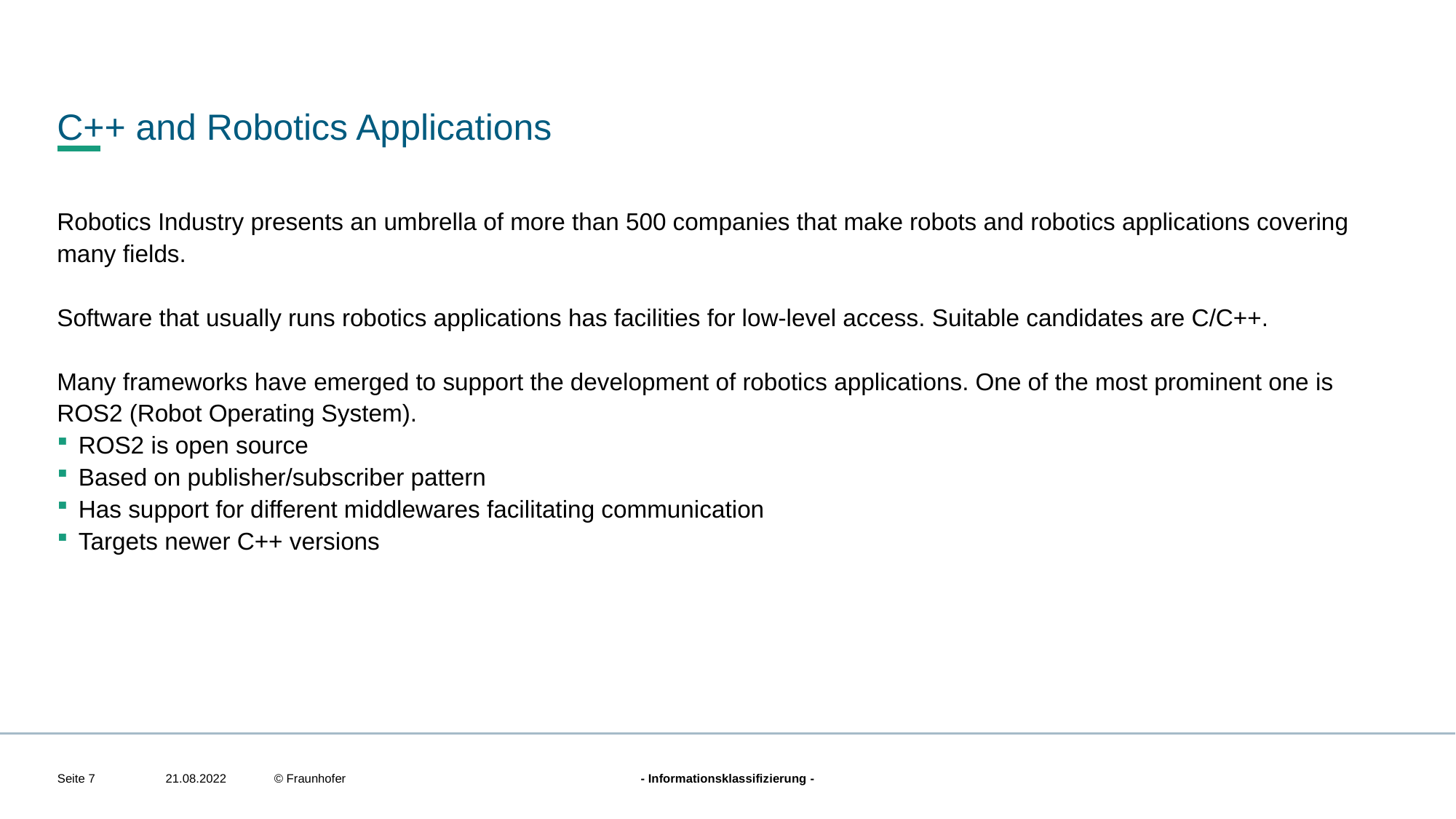

# C++ and Robotics Applications
Robotics Industry presents an umbrella of more than 500 companies that make robots and robotics applications covering many fields.

Software that usually runs robotics applications has facilities for low-level access. Suitable candidates are C/C++.

Many frameworks have emerged to support the development of robotics applications. One of the most prominent one is ROS2 (Robot Operating System).
ROS2 is open source
Based on publisher/subscriber pattern
Has support for different middlewares facilitating communication
Targets newer C++ versions
Seite 7
21.08.2022
© Fraunhofer